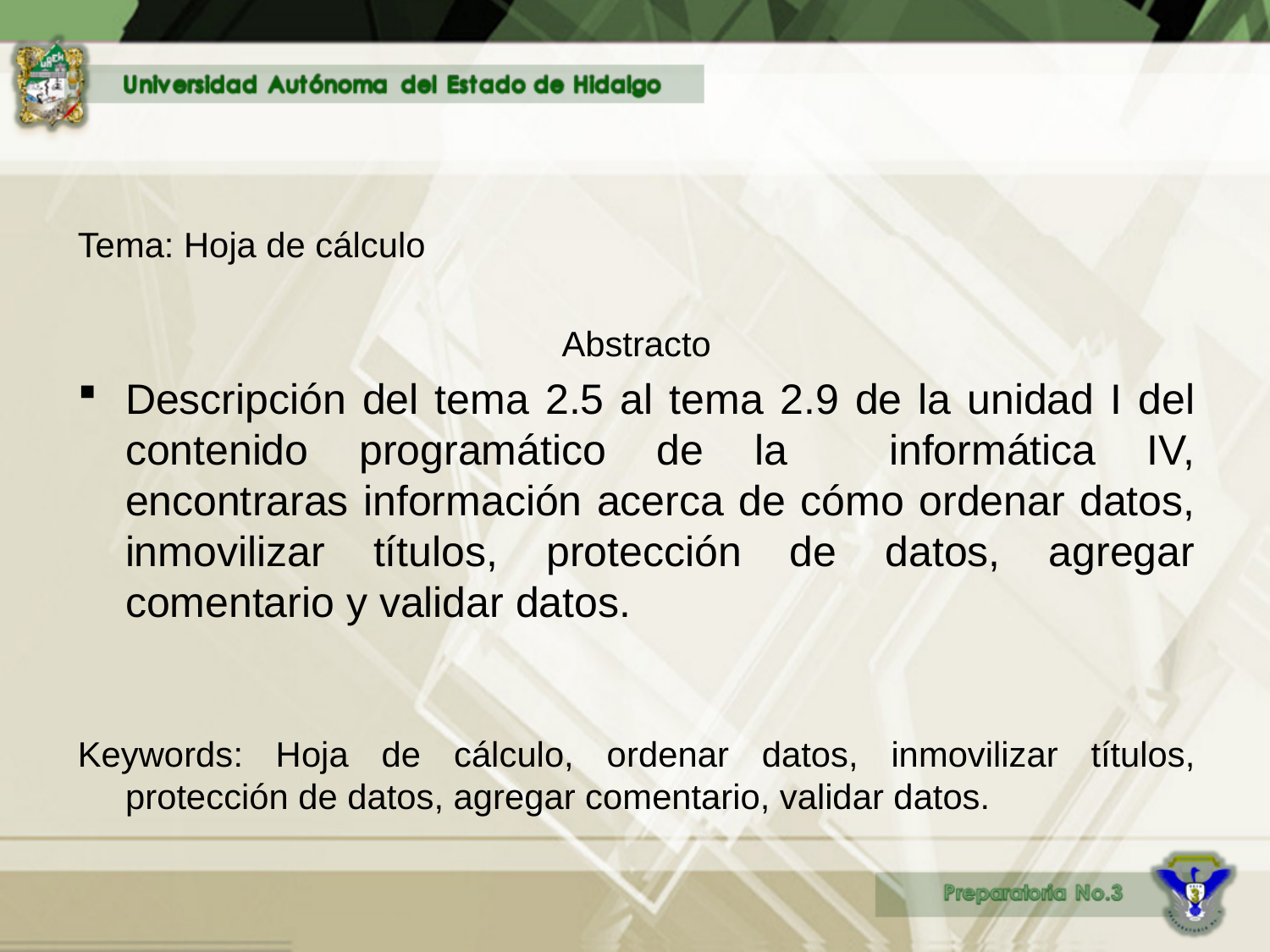

Tema: Hoja de cálculo

Abstracto
Descripción del tema 2.5 al tema 2.9 de la unidad I del contenido programático de la  informática IV, encontraras información acerca de cómo ordenar datos, inmovilizar títulos, protección de datos, agregar comentario y validar datos.

Keywords: Hoja de cálculo, ordenar datos, inmovilizar títulos, protección de datos, agregar comentario, validar datos.